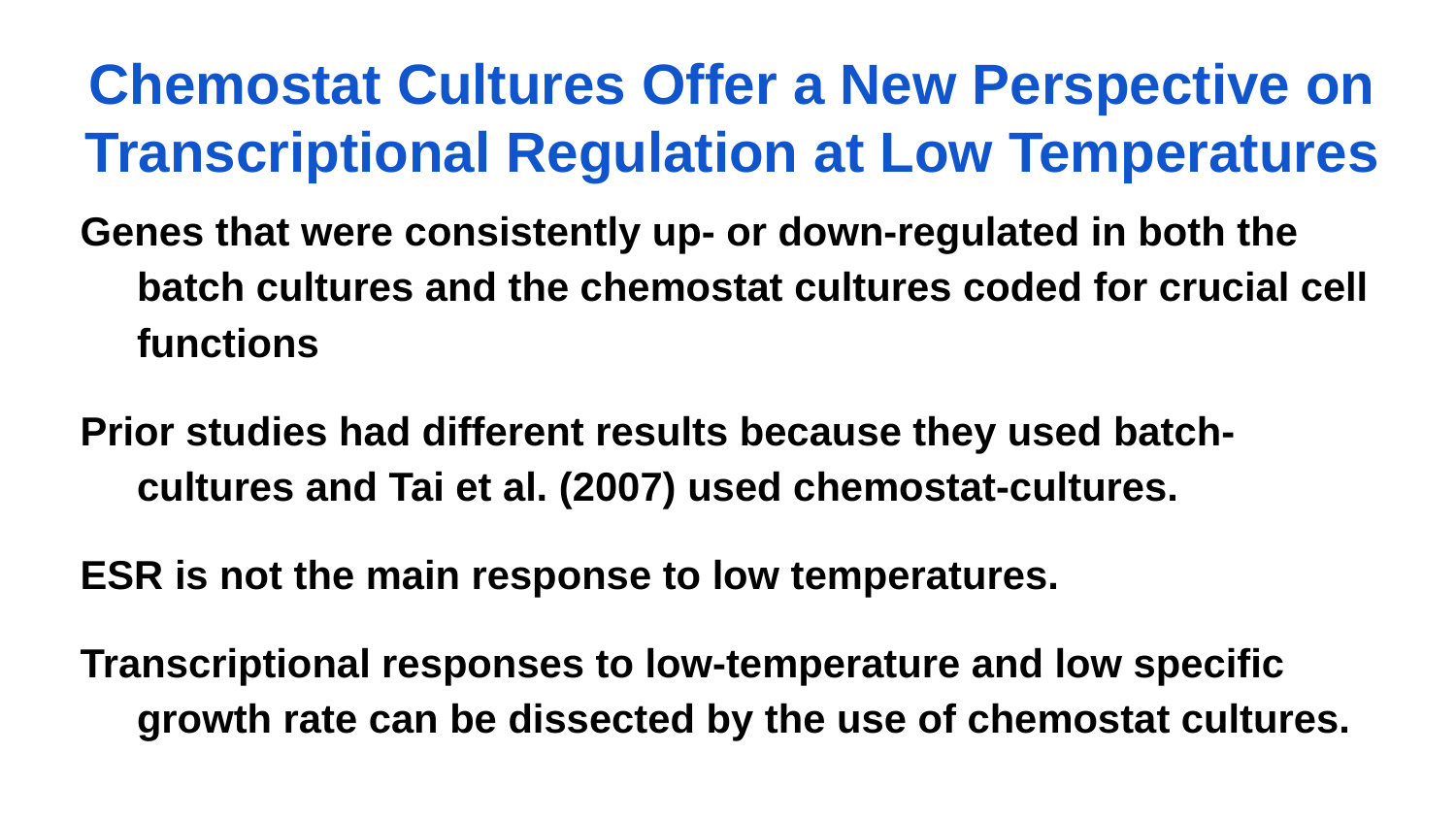

# Chemostat Cultures Offer a New Perspective on Transcriptional Regulation at Low Temperatures
Genes that were consistently up- or down-regulated in both the batch cultures and the chemostat cultures coded for crucial cell functions
Prior studies had different results because they used batch-cultures and Tai et al. (2007) used chemostat-cultures.
ESR is not the main response to low temperatures.
Transcriptional responses to low-temperature and low specific growth rate can be dissected by the use of chemostat cultures.